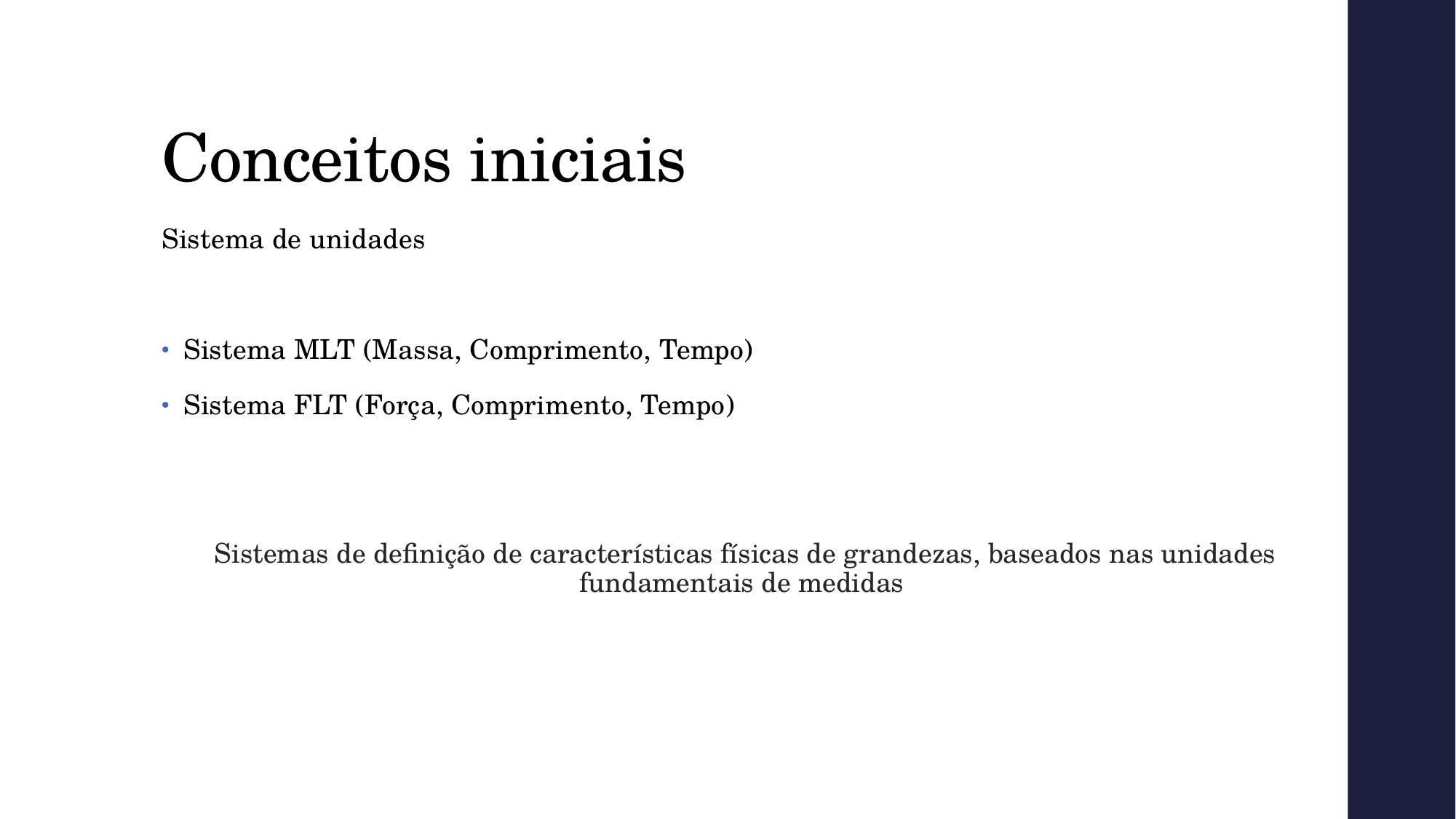

# Conceitos iniciais
Sistema de unidades

Sistema MLT (Massa, Comprimento, Tempo)
Sistema FLT (Força, Comprimento, Tempo)

Sistemas de definição de características físicas de grandezas, baseados nas unidades fundamentais de medidas